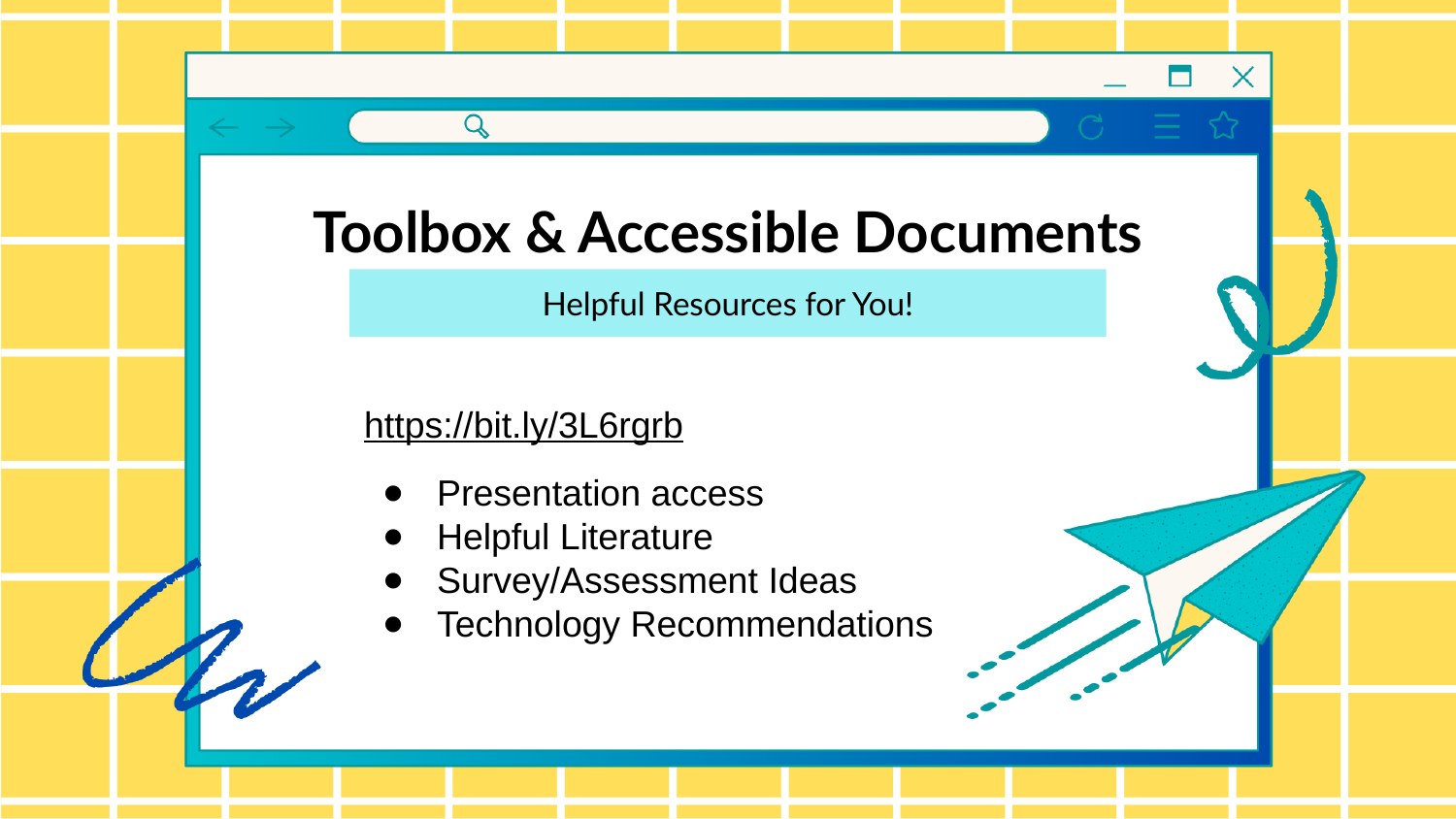

Toolbox & Accessible Documents
Helpful Resources for You!
https://bit.ly/3L6rgrb
Presentation access
Helpful Literature
Survey/Assessment Ideas
Technology Recommendations